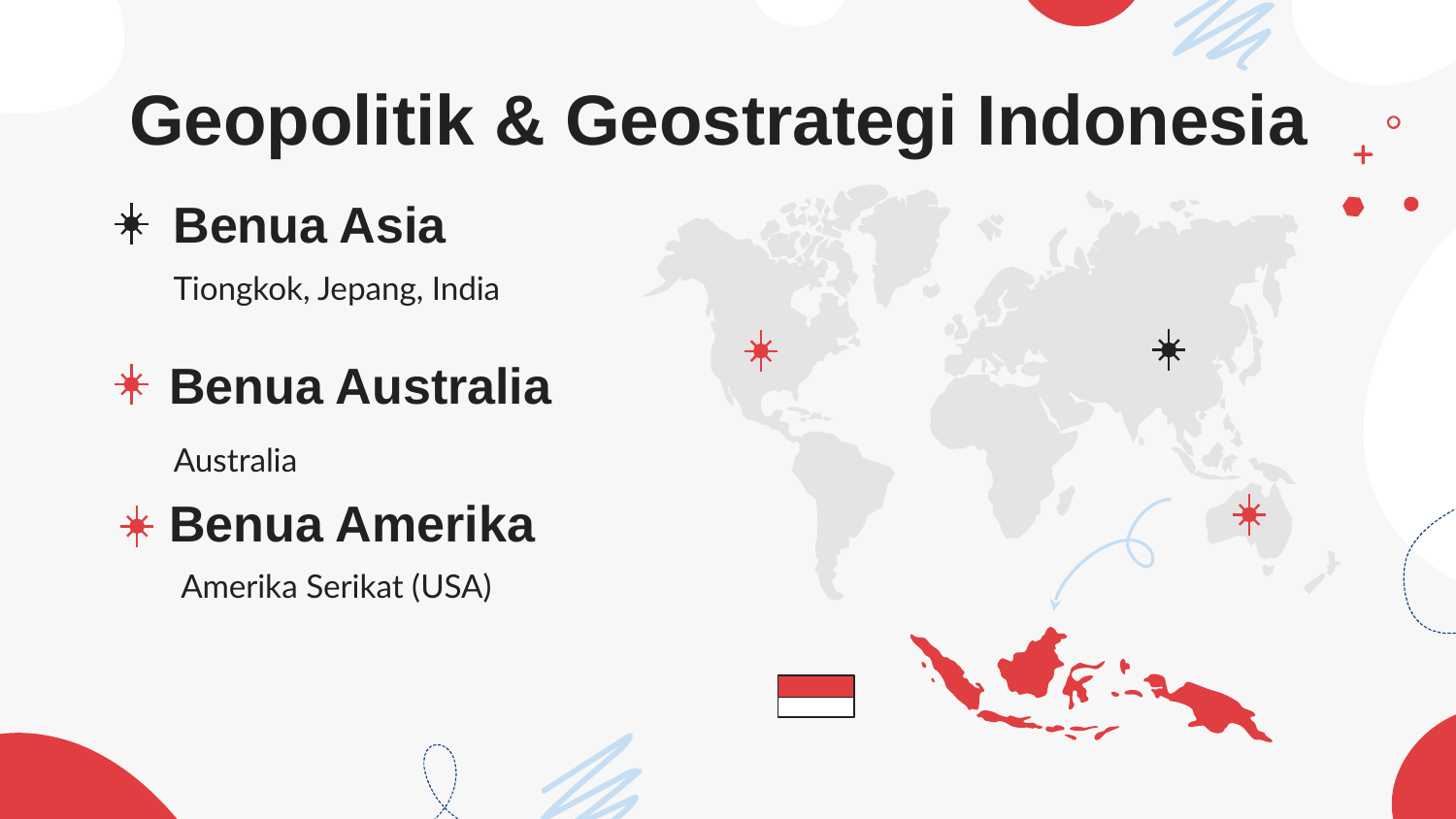

# Geopolitik & Geostrategi Indonesia

Benua Asia

Tiongkok, Jepang, India

Benua Australia

Australia
Benua Amerika

Amerika Serikat (USA)